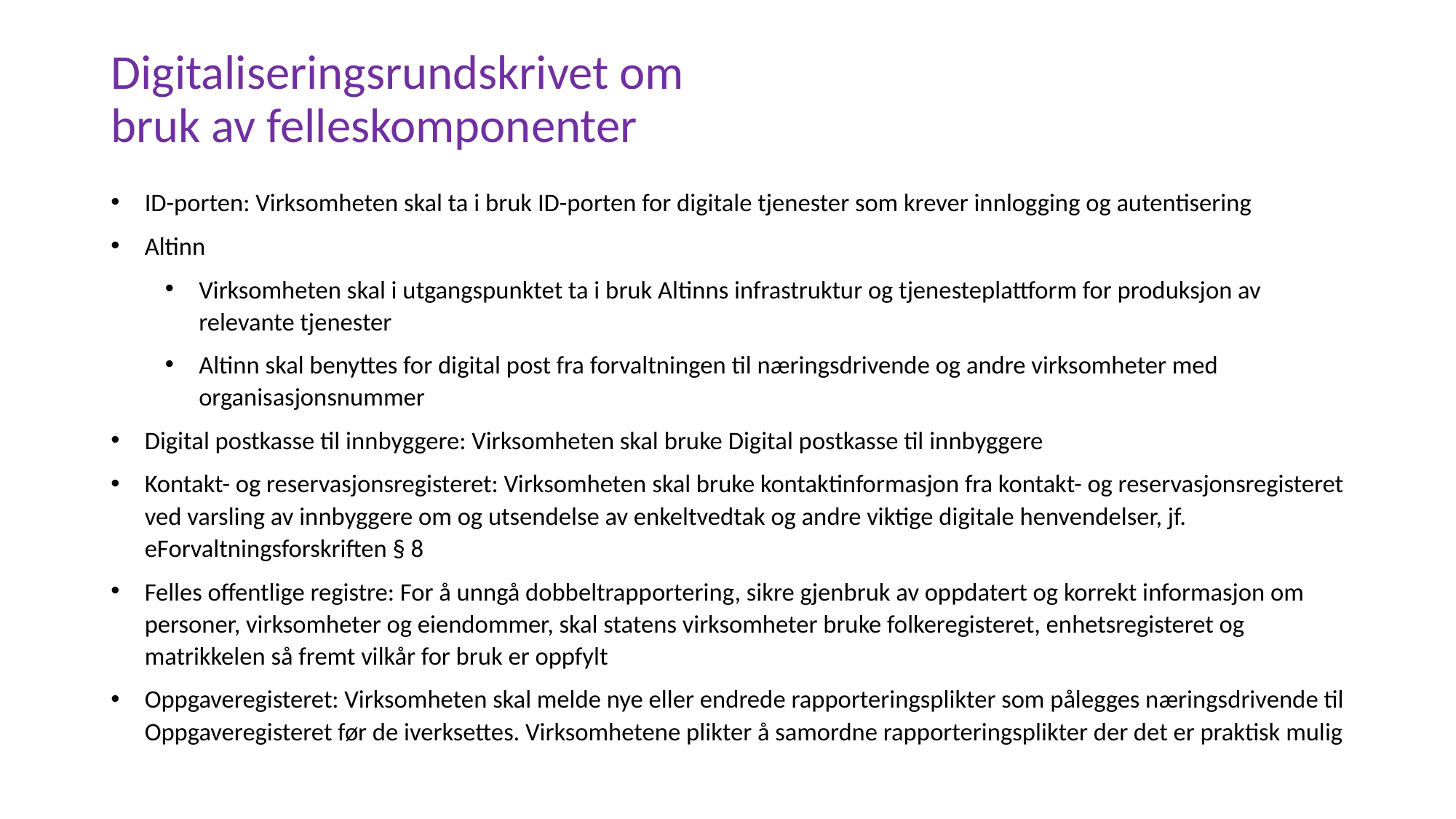

# Digitaliseringsrundskrivet om bruk av felleskomponenter
ID-porten: Virksomheten skal ta i bruk ID-porten for digitale tjenester som krever innlogging og autentisering
Altinn
Virksomheten skal i utgangspunktet ta i bruk Altinns infrastruktur og tjenesteplattform for produksjon av relevante tjenester
Altinn skal benyttes for digital post fra forvaltningen til næringsdrivende og andre virksomheter med organisasjonsnummer
Digital postkasse til innbyggere: Virksomheten skal bruke Digital postkasse til innbyggere
Kontakt- og reservasjonsregisteret: Virksomheten skal bruke kontaktinformasjon fra kontakt- og reservasjonsregisteret ved varsling av innbyggere om og utsendelse av enkeltvedtak og andre viktige digitale henvendelser, jf. eForvaltningsforskriften § 8
Felles offentlige registre: For å unngå dobbeltrapportering, sikre gjenbruk av oppdatert og korrekt informasjon om personer, virksomheter og eiendommer, skal statens virksomheter bruke folkeregisteret, enhetsregisteret og matrikkelen så fremt vilkår for bruk er oppfylt
Oppgaveregisteret: Virksomheten skal melde nye eller endrede rapporteringsplikter som pålegges næringsdrivende til Oppgaveregisteret før de iverksettes. Virksomhetene plikter å samordne rapporteringsplikter der det er praktisk mulig